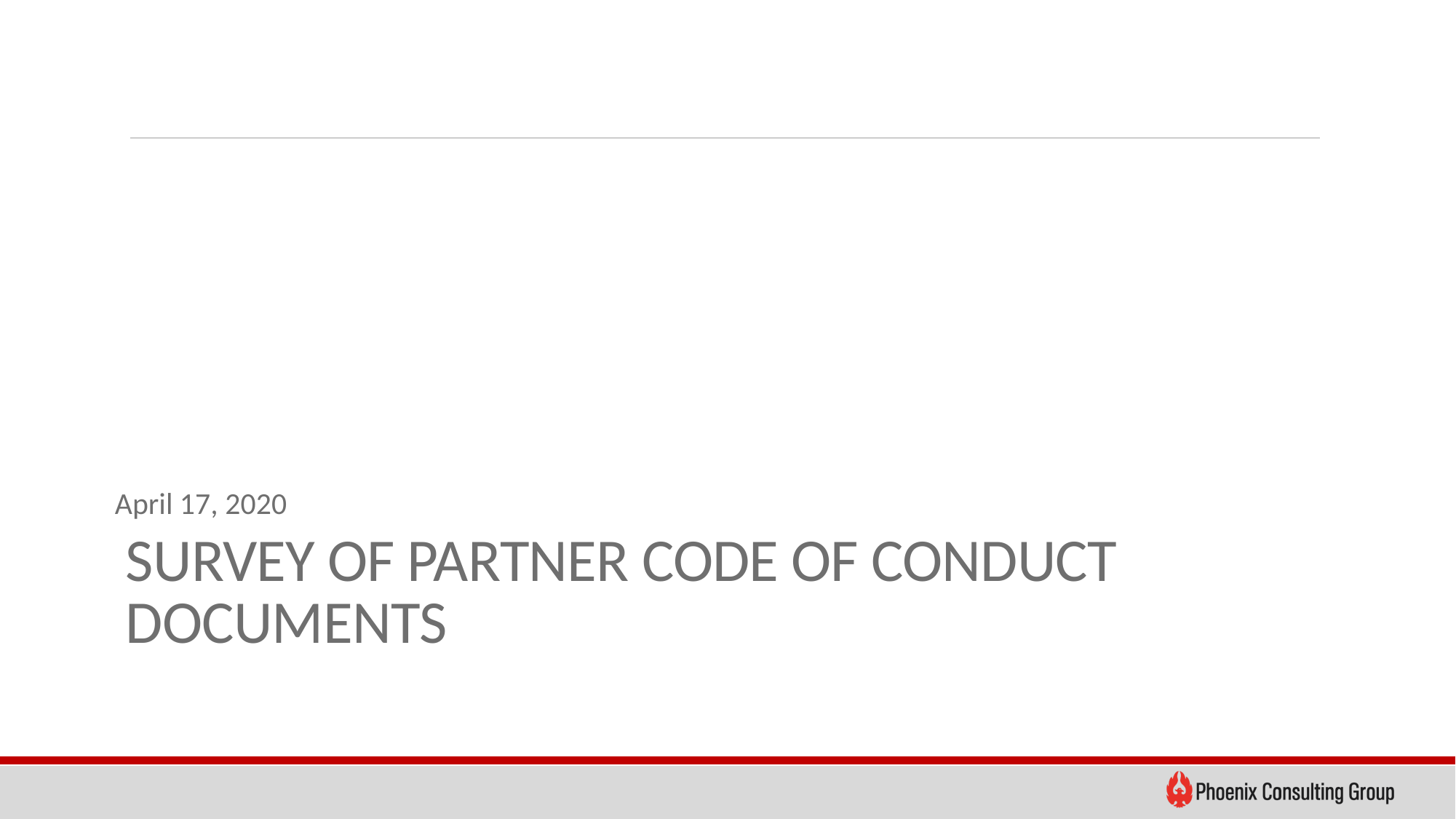

April 17, 2020
# Survey of Partner Code of Conduct Documents